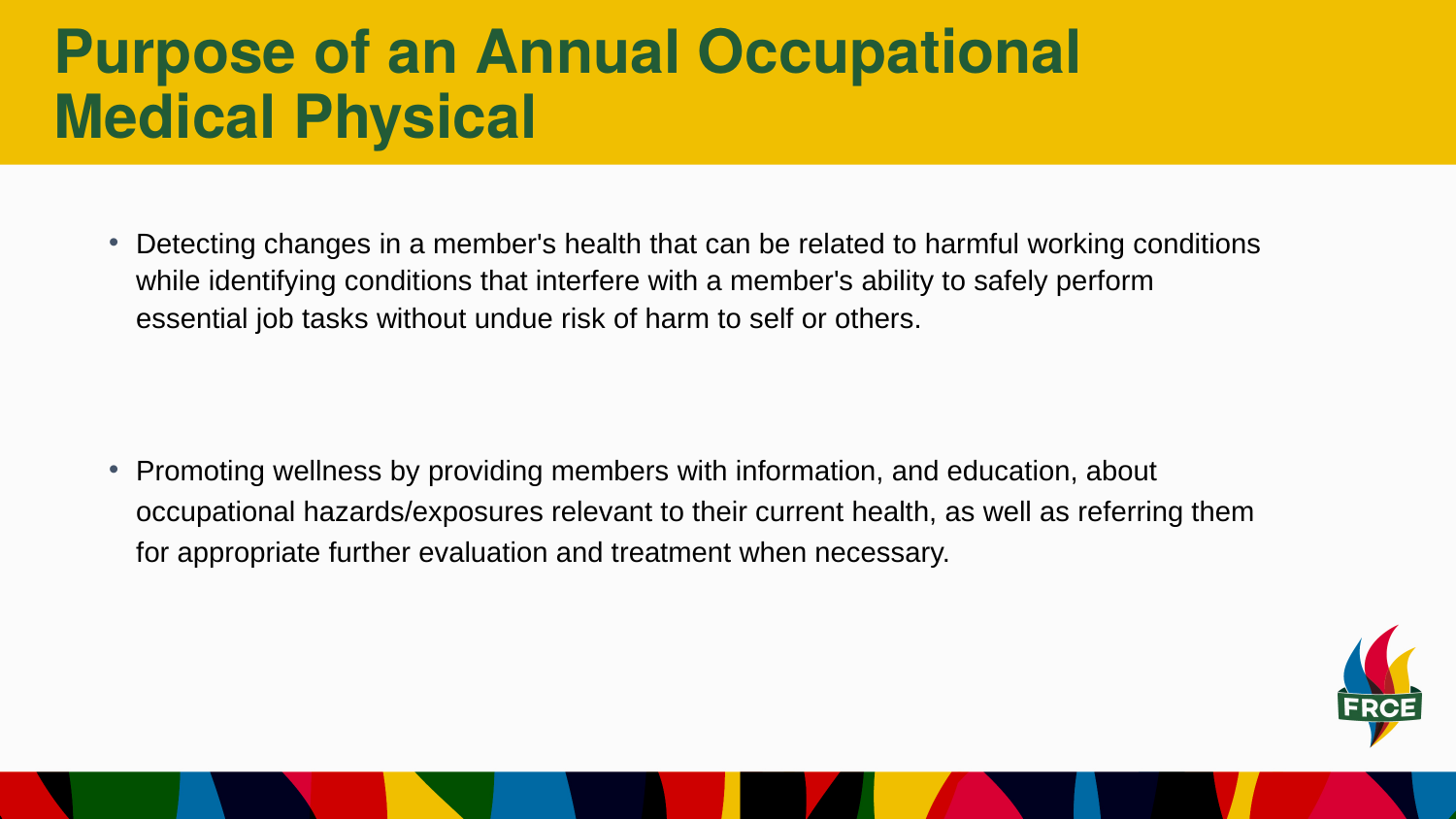

# Purpose of an Annual Occupational Medical Physical

Detecting changes in a member's health that can be related to harmful working conditions while identifying conditions that interfere with a member's ability to safely perform essential job tasks without undue risk of harm to self or others.

Promoting wellness by providing members with information, and education, about occupational hazards/exposures relevant to their current health, as well as referring them for appropriate further evaluation and treatment when necessary.